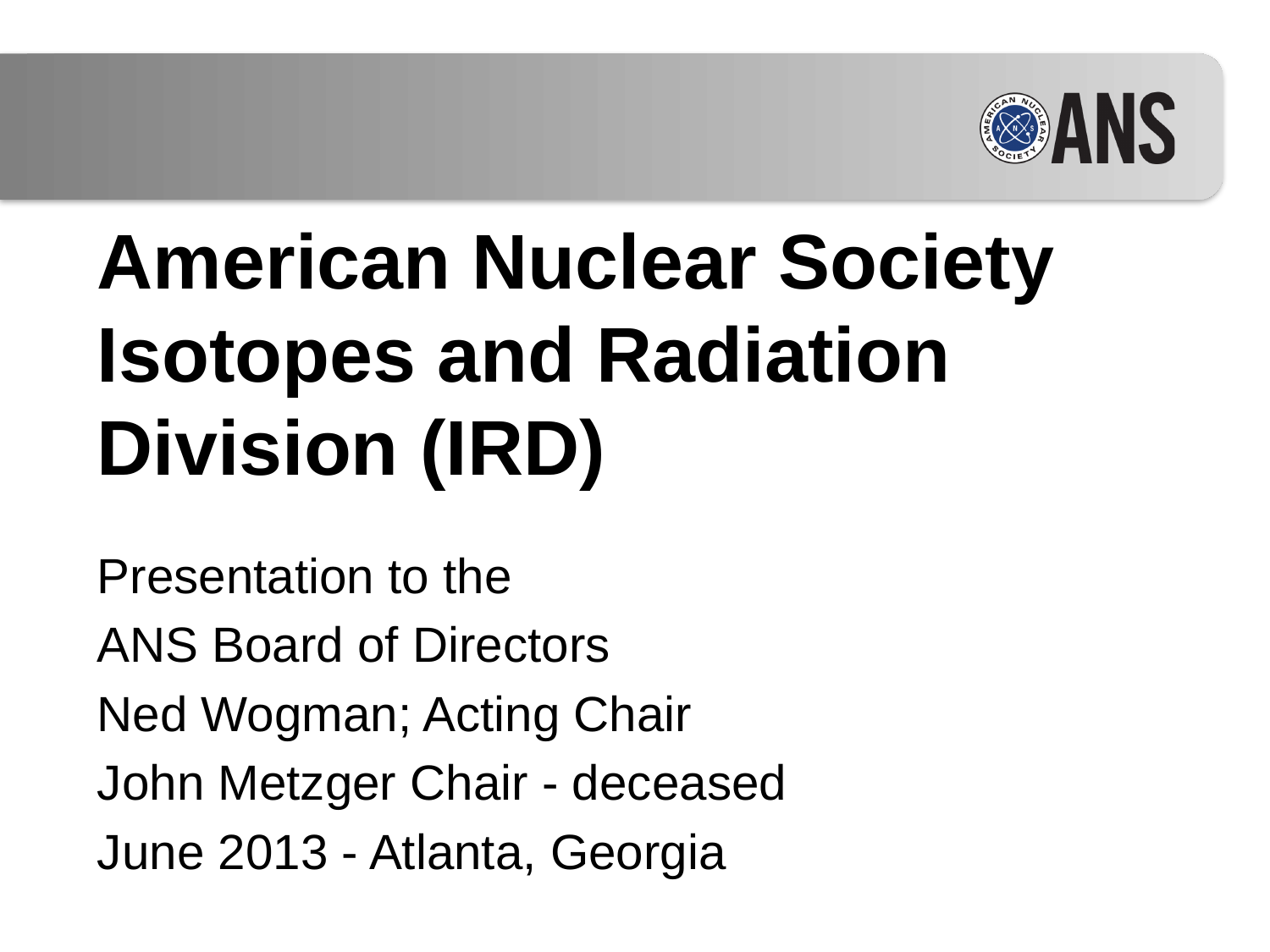

# American Nuclear Society Isotopes and Radiation Division (IRD)
Presentation to the
ANS Board of Directors
Ned Wogman; Acting Chair
John Metzger Chair - deceased
June 2013 - Atlanta, Georgia